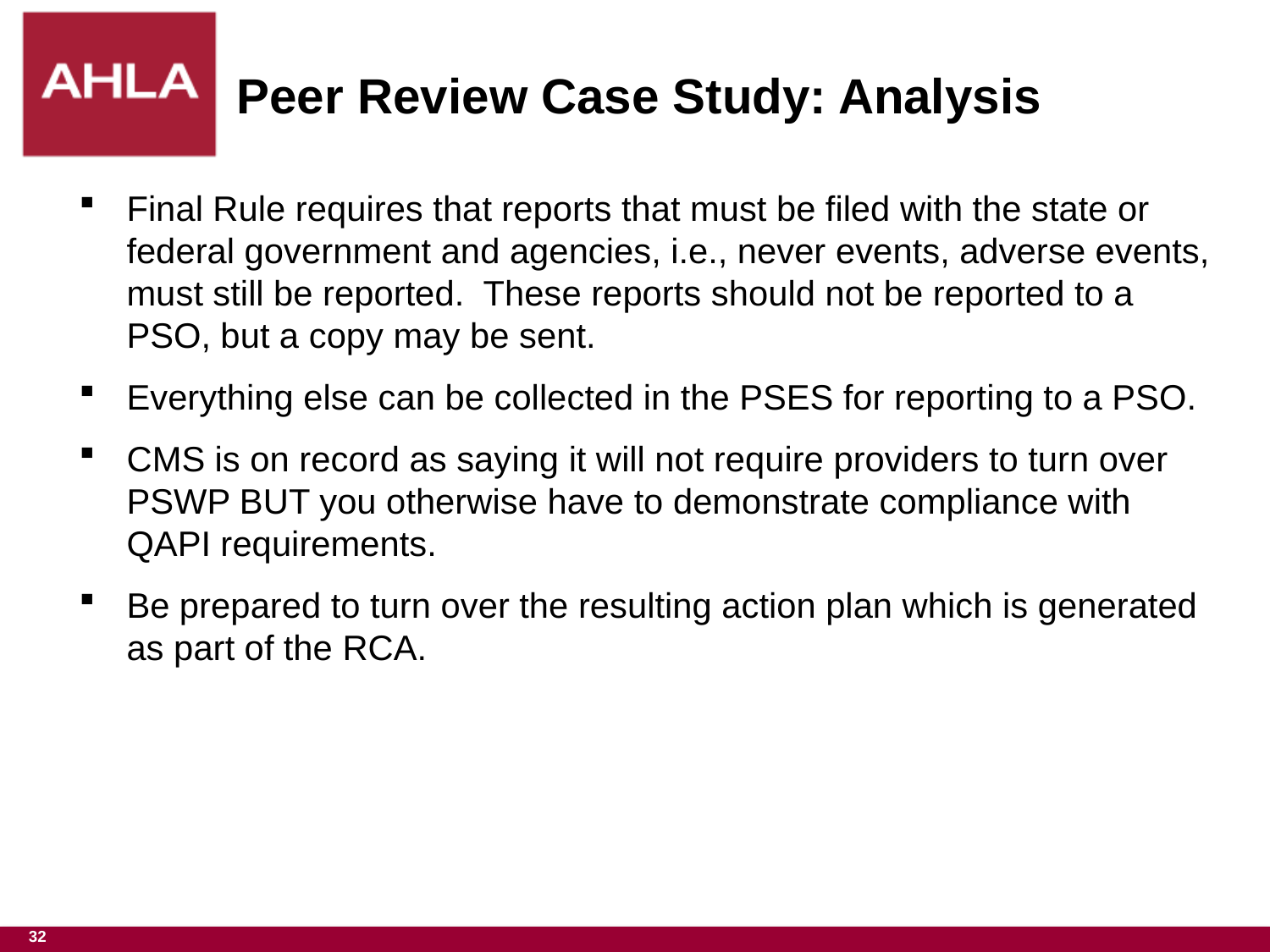

# Peer Review Case Study: Analysis
Final Rule requires that reports that must be filed with the state or federal government and agencies, i.e., never events, adverse events, must still be reported.  These reports should not be reported to a PSO, but a copy may be sent.
Everything else can be collected in the PSES for reporting to a PSO.
CMS is on record as saying it will not require providers to turn over PSWP BUT you otherwise have to demonstrate compliance with QAPI requirements.
Be prepared to turn over the resulting action plan which is generated as part of the RCA.